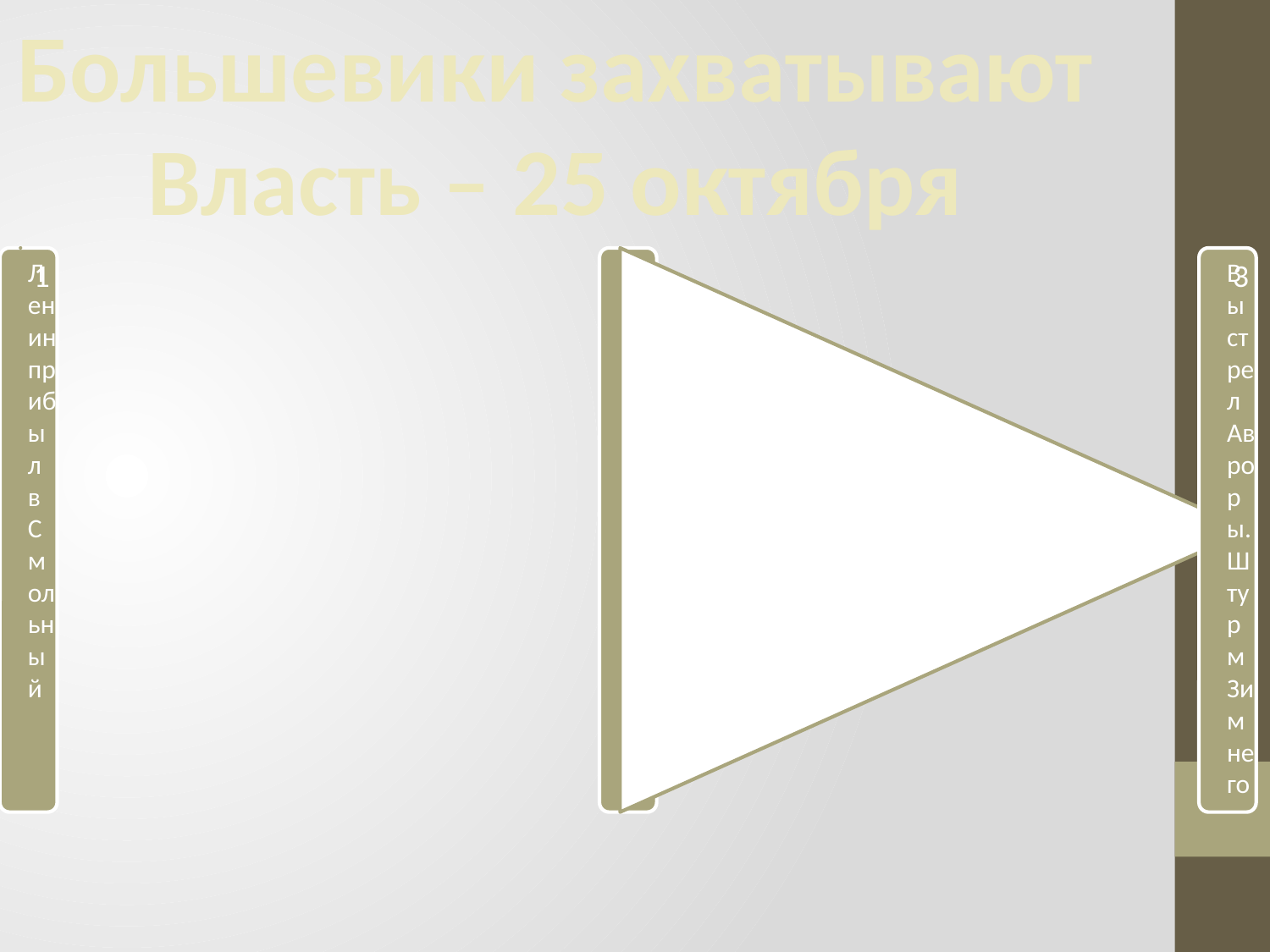

Большевики захватывают
Власть – 25 октября
1
2
3